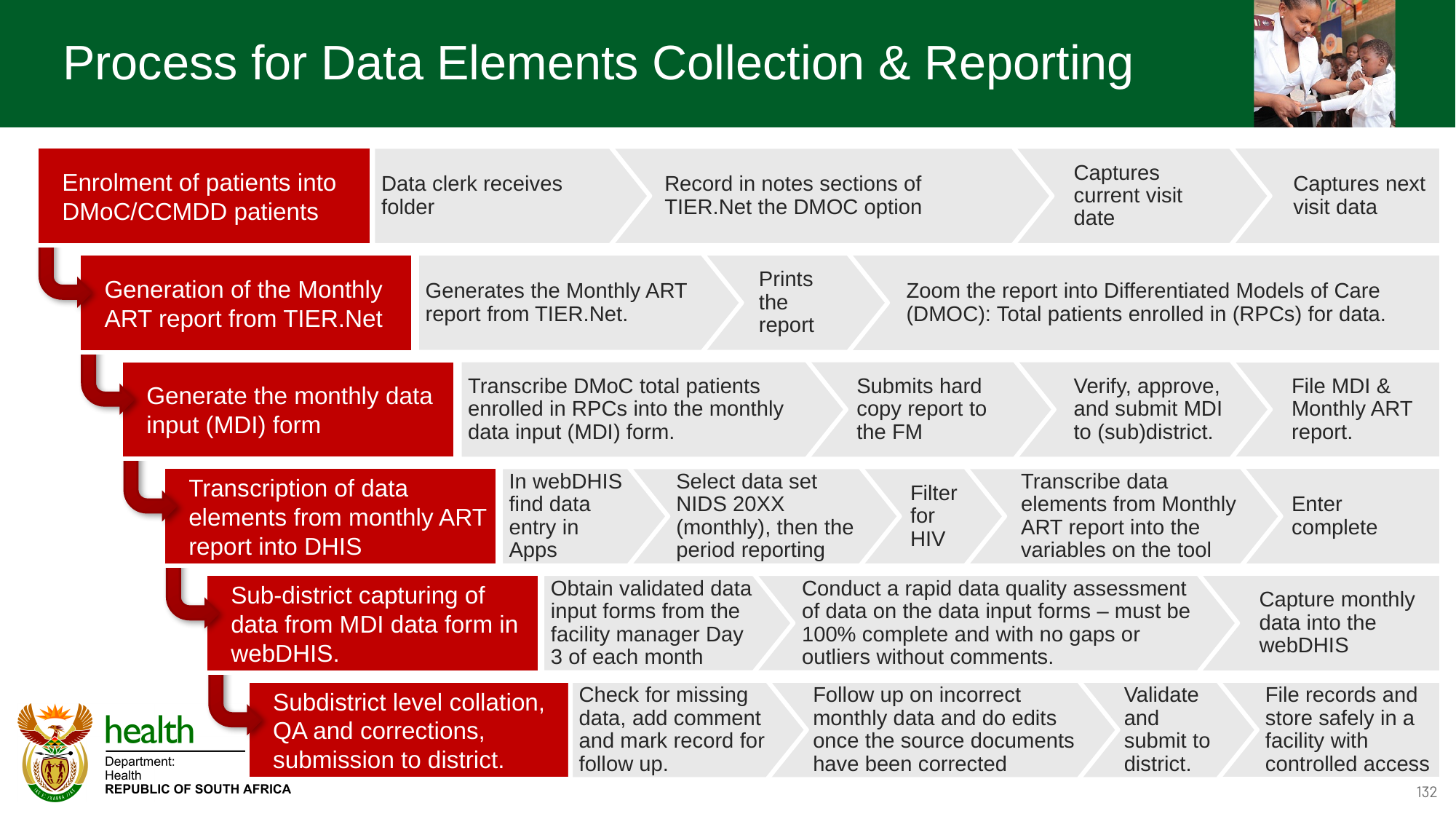

# Process for Data Elements Collection & Reporting
Enrolment of patients into DMoC/CCMDD patients
Data clerk receives folder
Record in notes sections of TIER.Net the DMOC option
Captures current visit date
Captures next visit data

Generation of the Monthly ART report from TIER.Net
Generates the Monthly ART report from TIER.Net.
Prints the report
Zoom the report into Differentiated Models of Care (DMOC): Total patients enrolled in (RPCs) for data.

Generate the monthly data input (MDI) form
Transcribe DMoC total patients enrolled in RPCs into the monthly data input (MDI) form.
Submits hard copy report to the FM
Verify, approve, and submit MDI to (sub)district.
File MDI & Monthly ART report.

Transcription of data elements from monthly ART report into DHIS
In webDHIS find data entry in Apps
Select data set NIDS 20XX (monthly), then the period reporting
Filter for HIV
Transcribe data elements from Monthly ART report into the variables on the tool
Enter complete

Sub-district capturing of data from MDI data form in webDHIS.
Obtain validated data input forms from the facility manager Day 3 of each month
Conduct a rapid data quality assessment of data on the data input forms – must be 100% complete and with no gaps or outliers without comments.
Capture monthly data into the webDHIS

Subdistrict level collation, QA and corrections, submission to district.
Check for missing data, add comment and mark record for follow up.
Follow up on incorrect monthly data and do edits once the source documents have been corrected
Validate and submit to district.
File records and store safely in a facility with controlled access
132